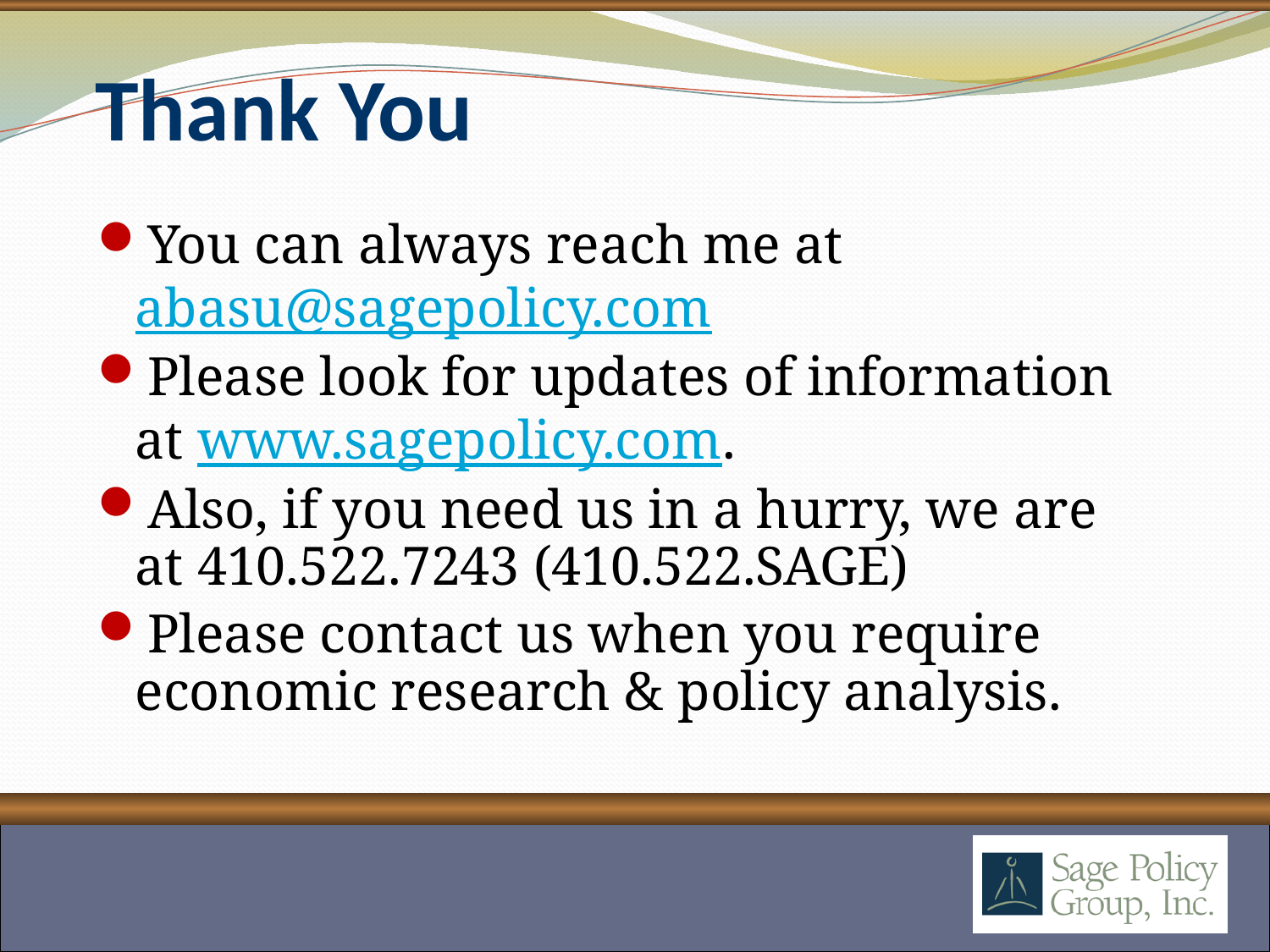

# Thank You
You can always reach me at abasu@sagepolicy.com
Please look for updates of information at www.sagepolicy.com.
Also, if you need us in a hurry, we are at 410.522.7243 (410.522.SAGE)
Please contact us when you require economic research & policy analysis.